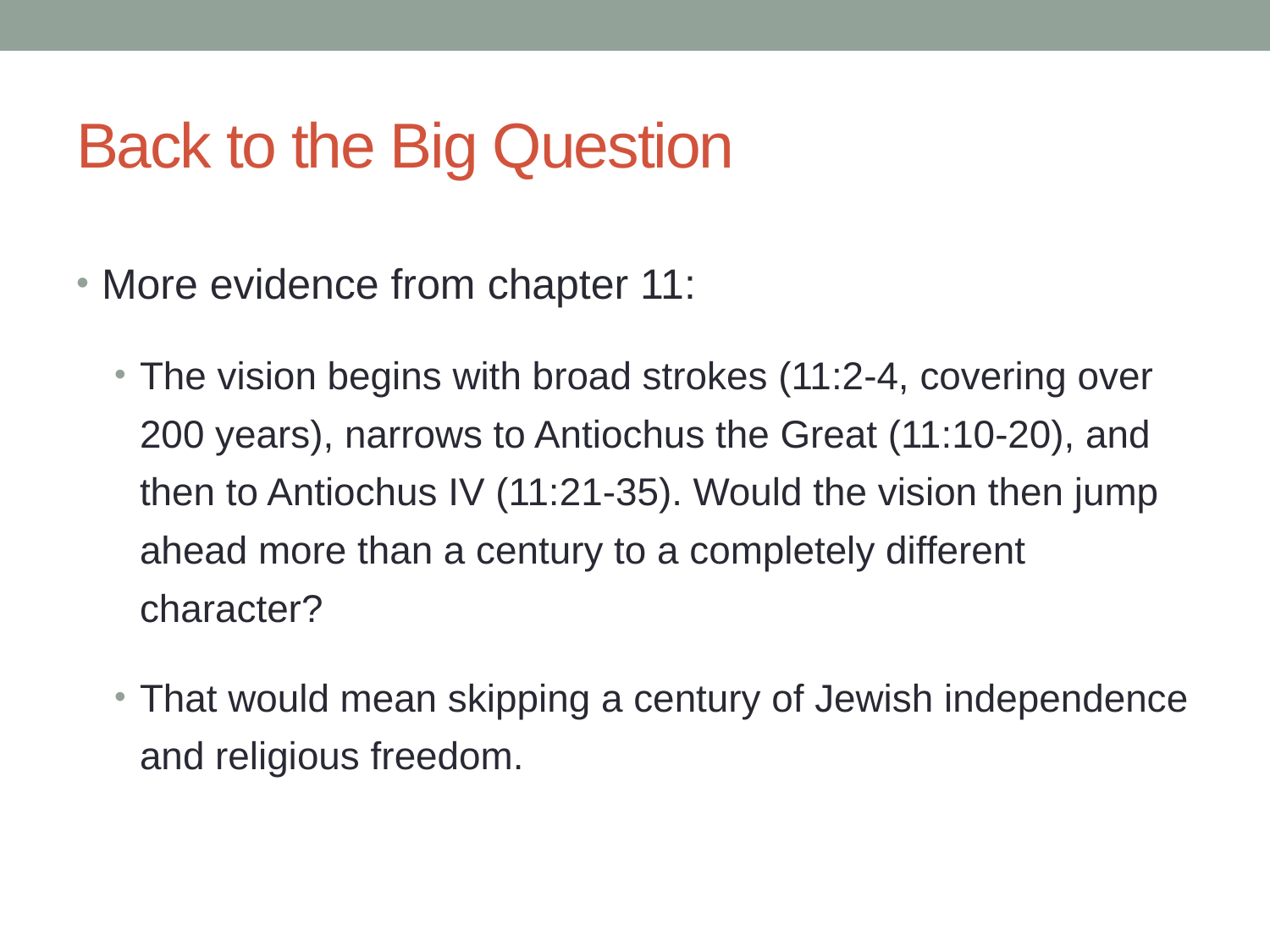

# Back to the Big Question
More evidence from chapter 11:
The vision begins with broad strokes (11:2-4, covering over 200 years), narrows to Antiochus the Great (11:10-20), and then to Antiochus IV (11:21-35). Would the vision then jump ahead more than a century to a completely different character?
That would mean skipping a century of Jewish independence and religious freedom.